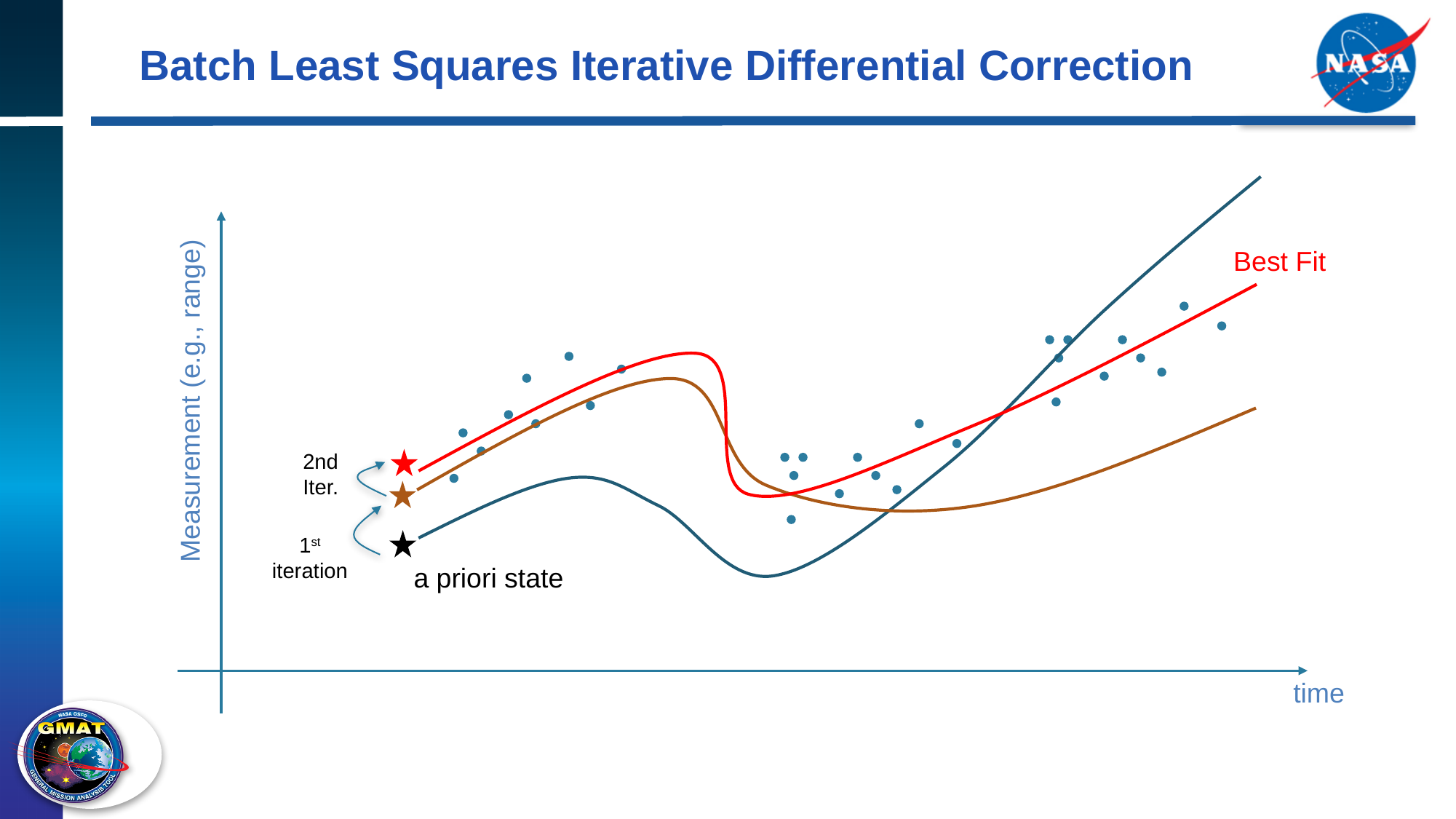

# Batch Least Squares Iterative Differential Correction

Best Fit

Measurement (e.g., range)

2nd
Iter.

1st iteration

a priori state
time